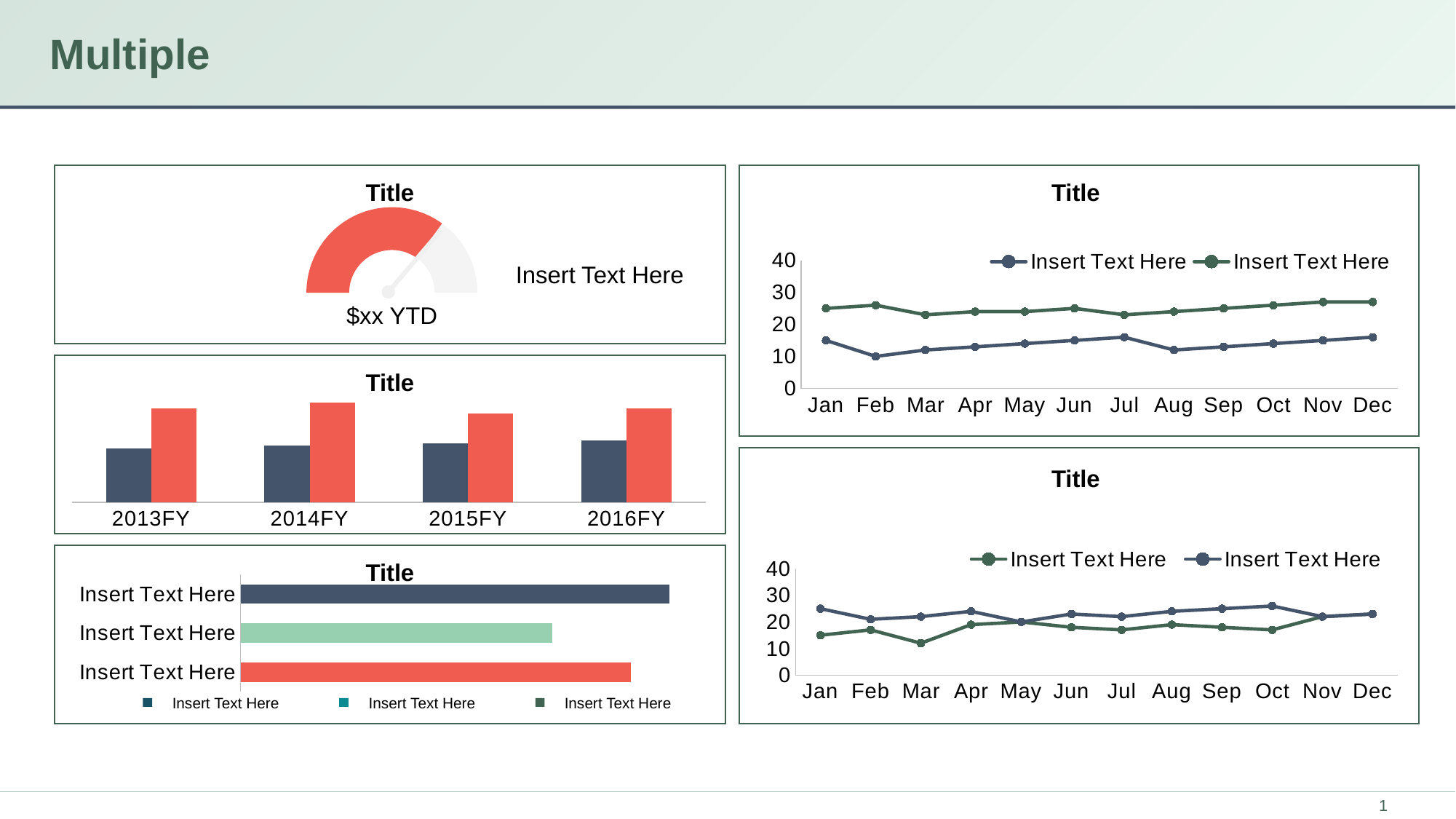

# Multiple

Title
Title

### Chart

| Category | Sales |
|---|---|
| 1st Qtr | 0.7 |
| 2nd Qtr | 0.3 |
| 3rd Qtr | 1.0 |

### Chart

| Category | Insert Text Here | Insert Text Here    |
|---|---|---|
| Jan | 15.0 | 25.0 |
| Feb | 10.0 | 26.0 |
| Mar | 12.0 | 23.0 |
| Apr | 13.0 | 24.0 |
| May | 14.0 | 24.0 |
| Jun | 15.0 | 25.0 |
| Jul | 16.0 | 23.0 |
| Aug | 12.0 | 24.0 |
| Sep | 13.0 | 25.0 |
| Oct | 14.0 | 26.0 |
| Nov | 15.0 | 27.0 |
| Dec | 16.0 | 27.0 |
Insert Text Here
$xx YTD

Title

### Chart

| Category | Insert Text Here    | Insert text here     |
|---|---|---|
| 2013FY | 20.0 | 35.0 |
| 2014FY | 21.0 | 37.0 |
| 2015FY | 22.0 | 33.0 |
| 2016FY | 23.0 | 35.0 |
Title

### Chart

| Category | Insert Text Here | Insert Text Here    |
|---|---|---|
| Jan | 15.0 | 25.0 |
| Feb | 17.0 | 21.0 |
| Mar | 12.0 | 22.0 |
| Apr | 19.0 | 24.0 |
| May | 20.0 | 20.0 |
| Jun | 18.0 | 23.0 |
| Jul | 17.0 | 22.0 |
| Aug | 19.0 | 24.0 |
| Sep | 18.0 | 25.0 |
| Oct | 17.0 | 26.0 |
| Nov | 22.0 | 22.0 |
| Dec | 23.0 | 23.0 |
Title

### Chart

| Category | Insert Text Here |
|---|---|
| Insert Text Here | 5.0 |
| Insert Text Here | 4.0 |
| Insert Text Here | 5.5 |
Insert Text Here
Insert Text Here
Insert Text Here

1